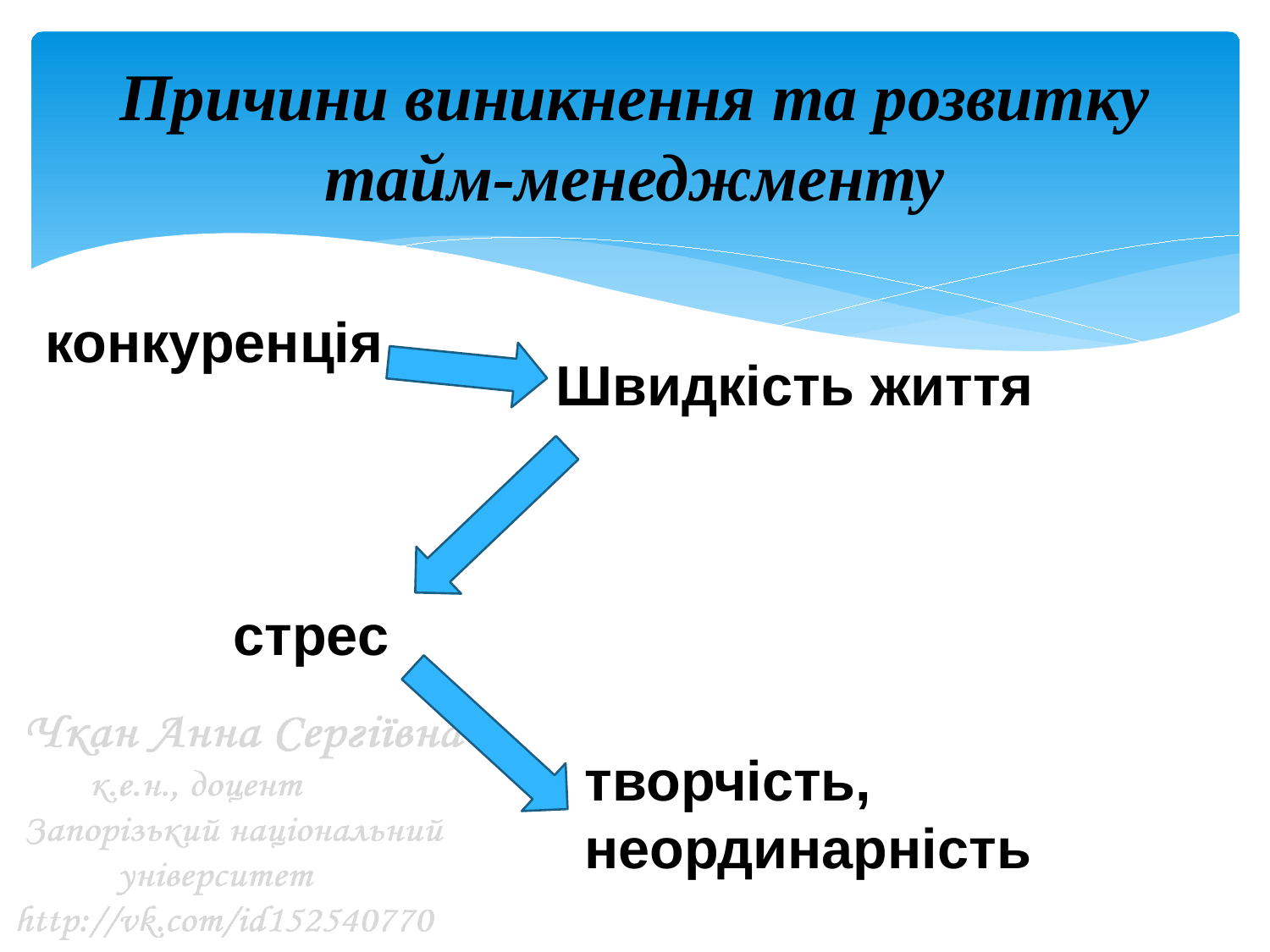

# Причини виникнення та розвитку тайм-менеджменту
конкуренція

Швидкість життя

стрес

творчість,
неординарність